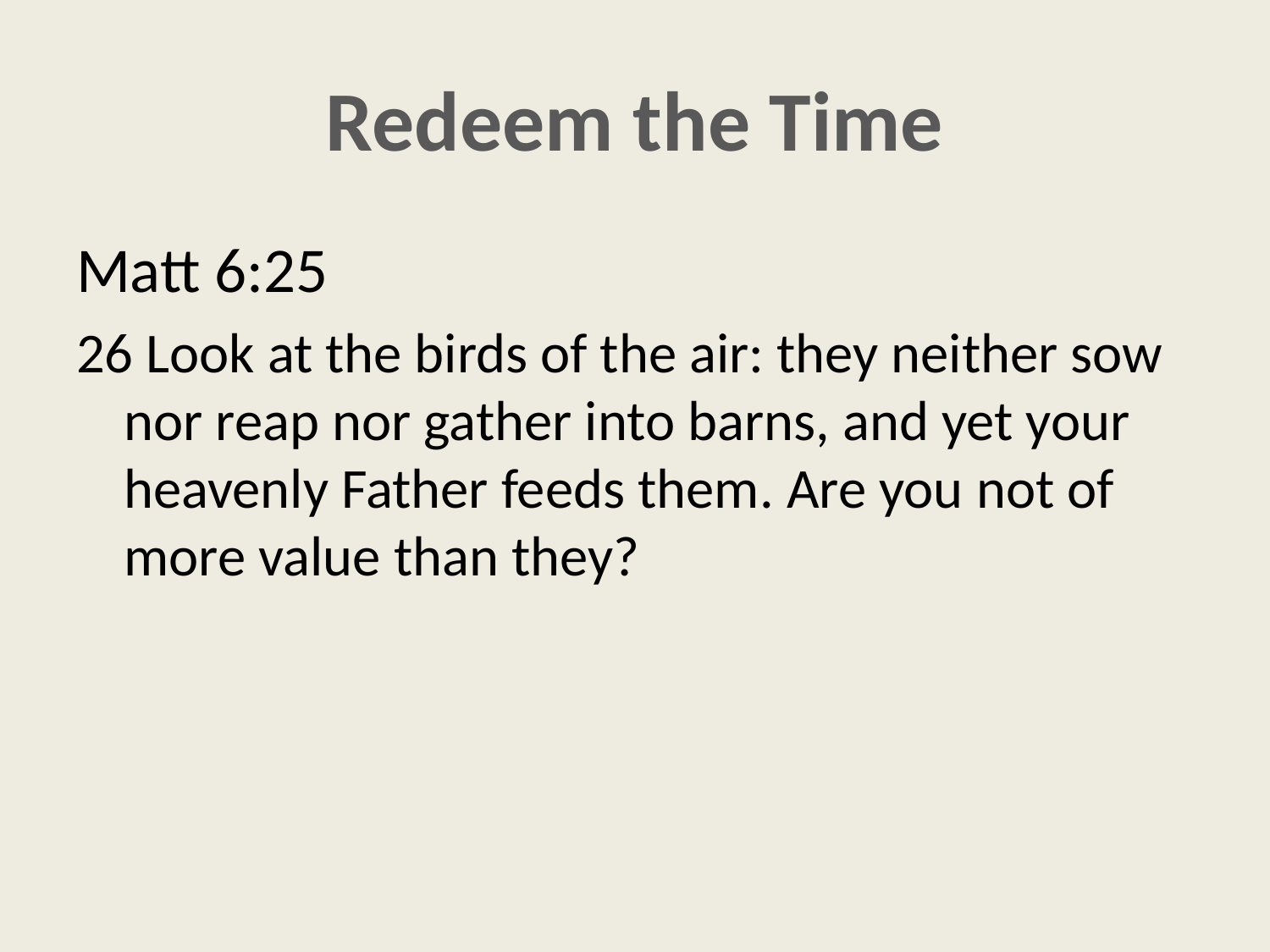

# Redeem the Time
Matt 6:25
26 Look at the birds of the air: they neither sow nor reap nor gather into barns, and yet your heavenly Father feeds them. Are you not of more value than they?